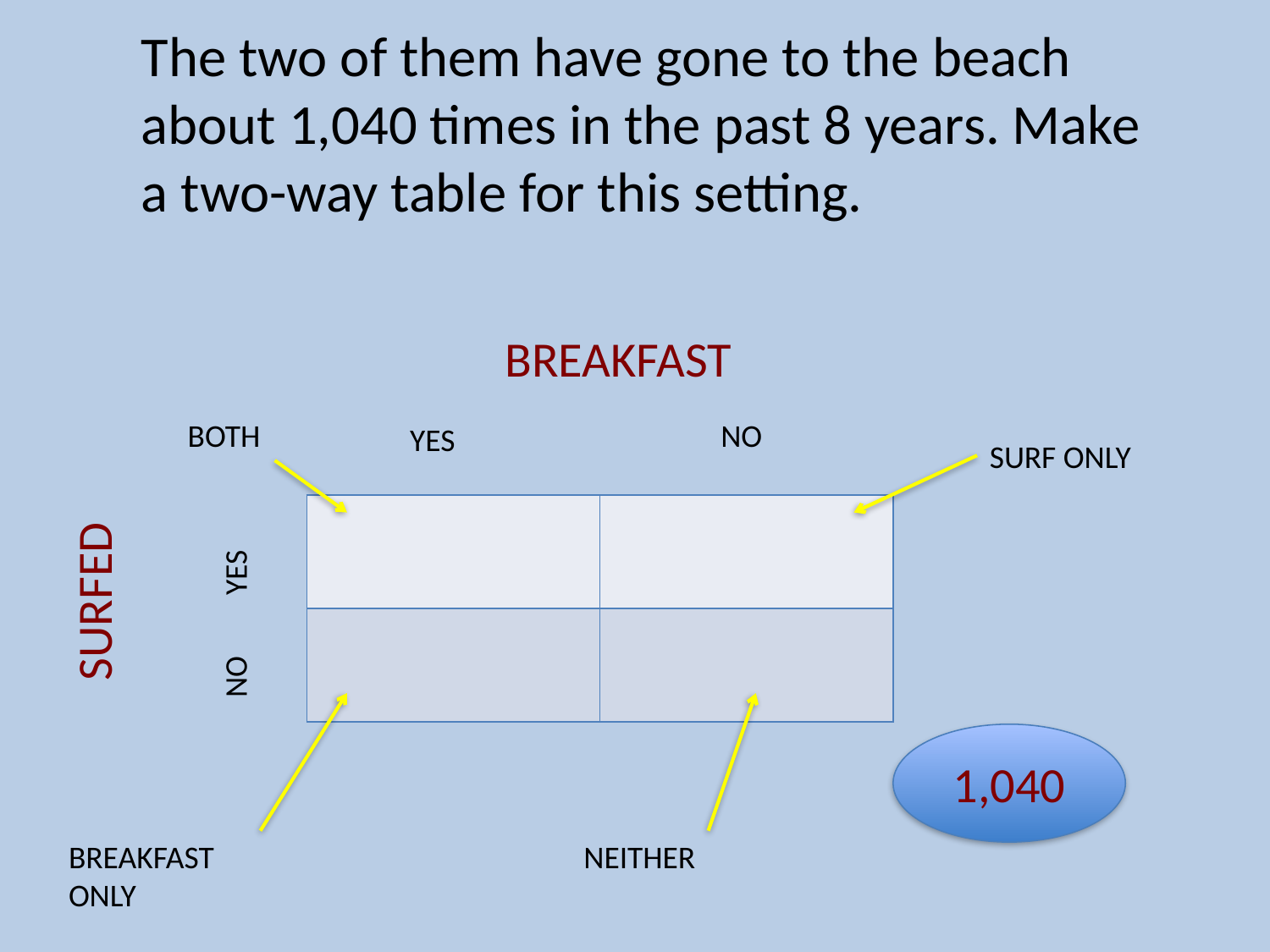

The two of them have gone to the beach about 1,040 times in the past 8 years. Make a two-way table for this setting.
BREAKFAST
BOTH
NO
YES
SURF ONLY
|  |  |
| --- | --- |
|  |  |

SURFED
YES
NO
1,040
BREAKFAST ONLY
NEITHER